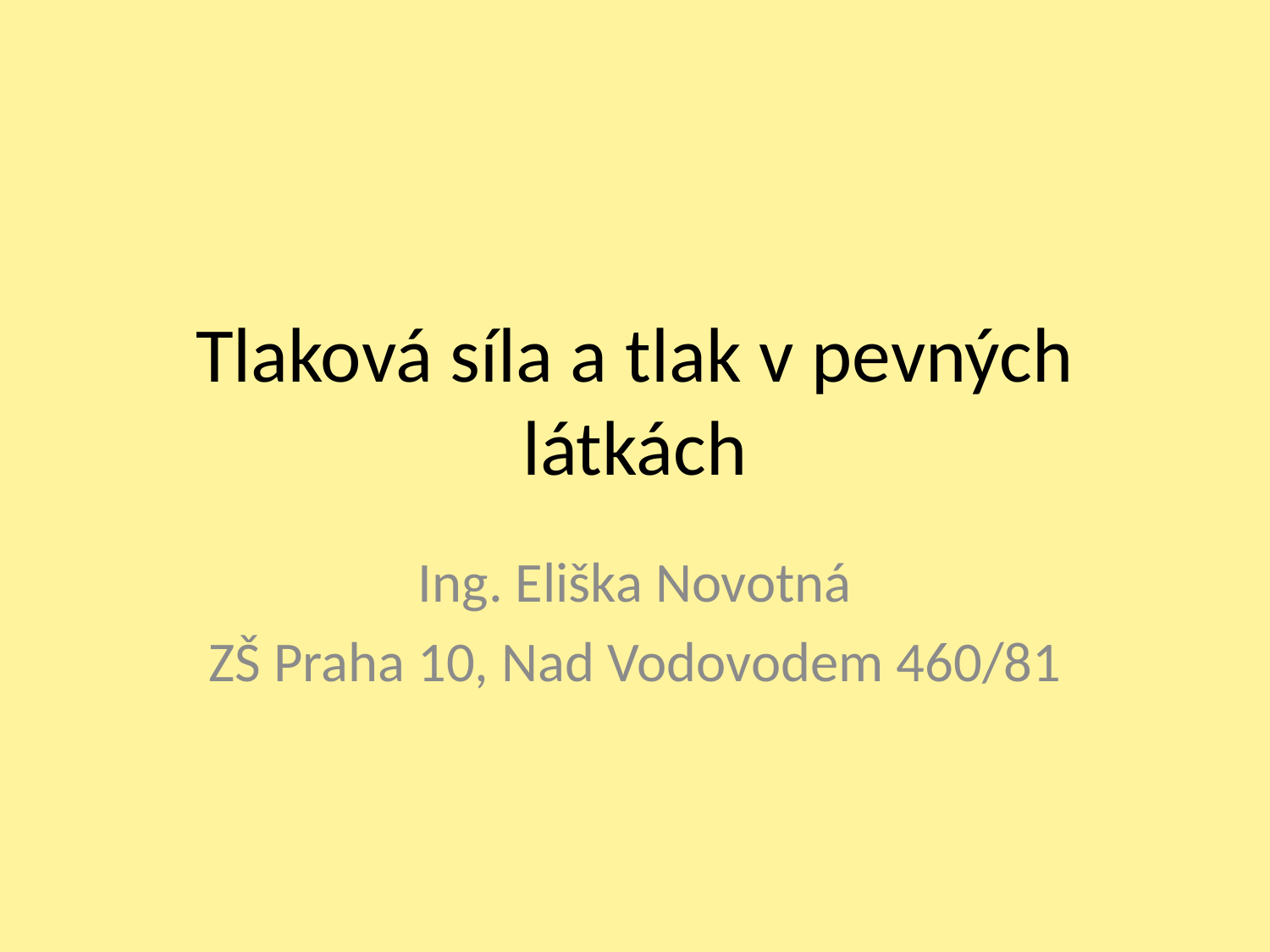

# Tlaková síla a tlak v pevných látkách
Ing. Eliška Novotná
ZŠ Praha 10, Nad Vodovodem 460/81